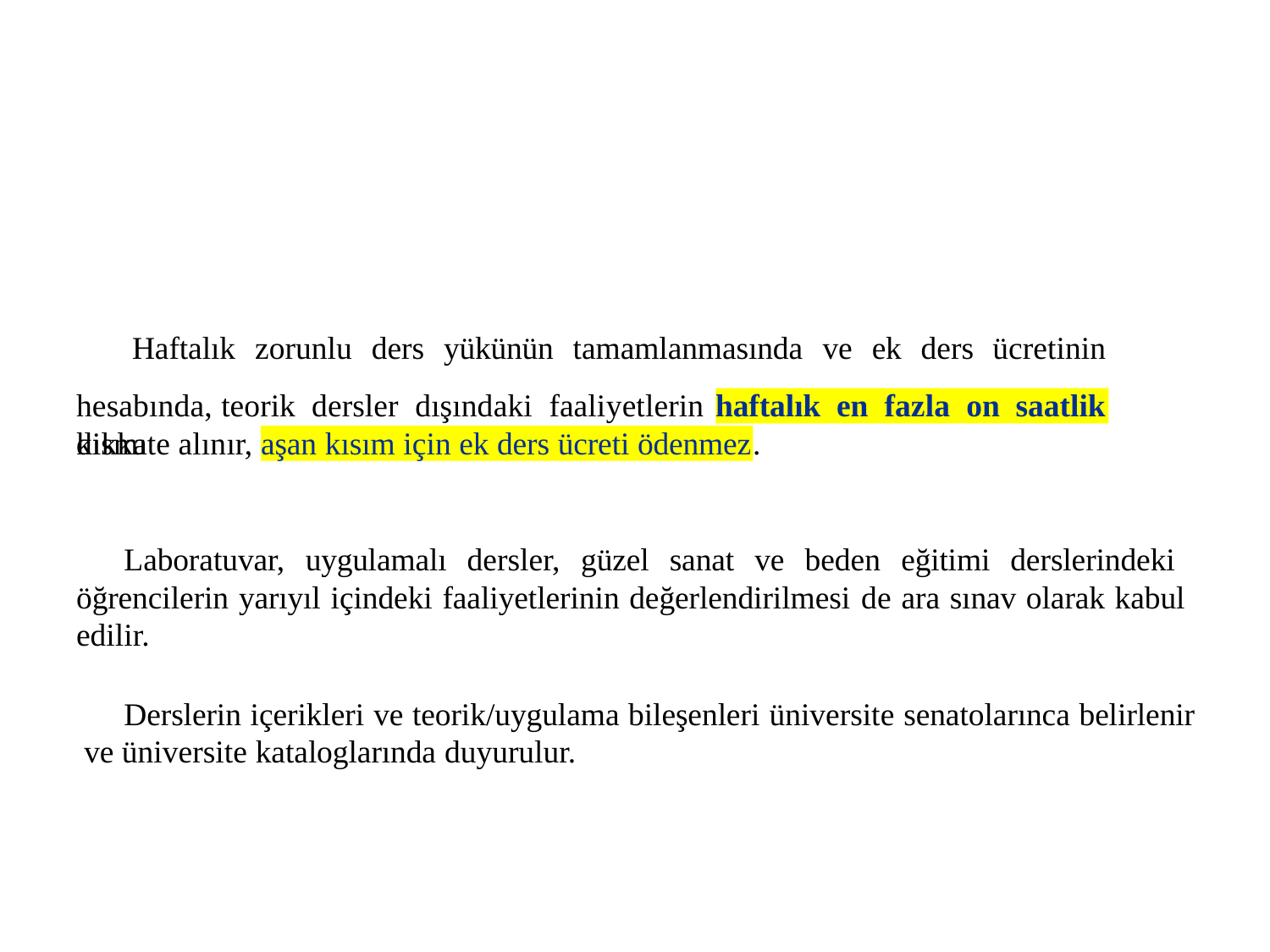

Haftalık zorunlu ders yükünün tamamlanmasında ve ek ders ücretinin
hesabında, teorik  dersler  dışındaki  faaliyetlerin	kısmı
haftalık en fazla on saatlik
dikkate alınır,	.
aşan kısım için ek ders ücreti ödenmez

Laboratuvar, uygulamalı dersler, güzel sanat ve beden eğitimi derslerindeki  öğrencilerin yarıyıl içindeki faaliyetlerinin değerlendirilmesi de ara sınav olarak kabul  edilir.

Derslerin içerikleri ve teorik/uygulama bileşenleri üniversite senatolarınca belirlenir  ve üniversite kataloglarında duyurulur.